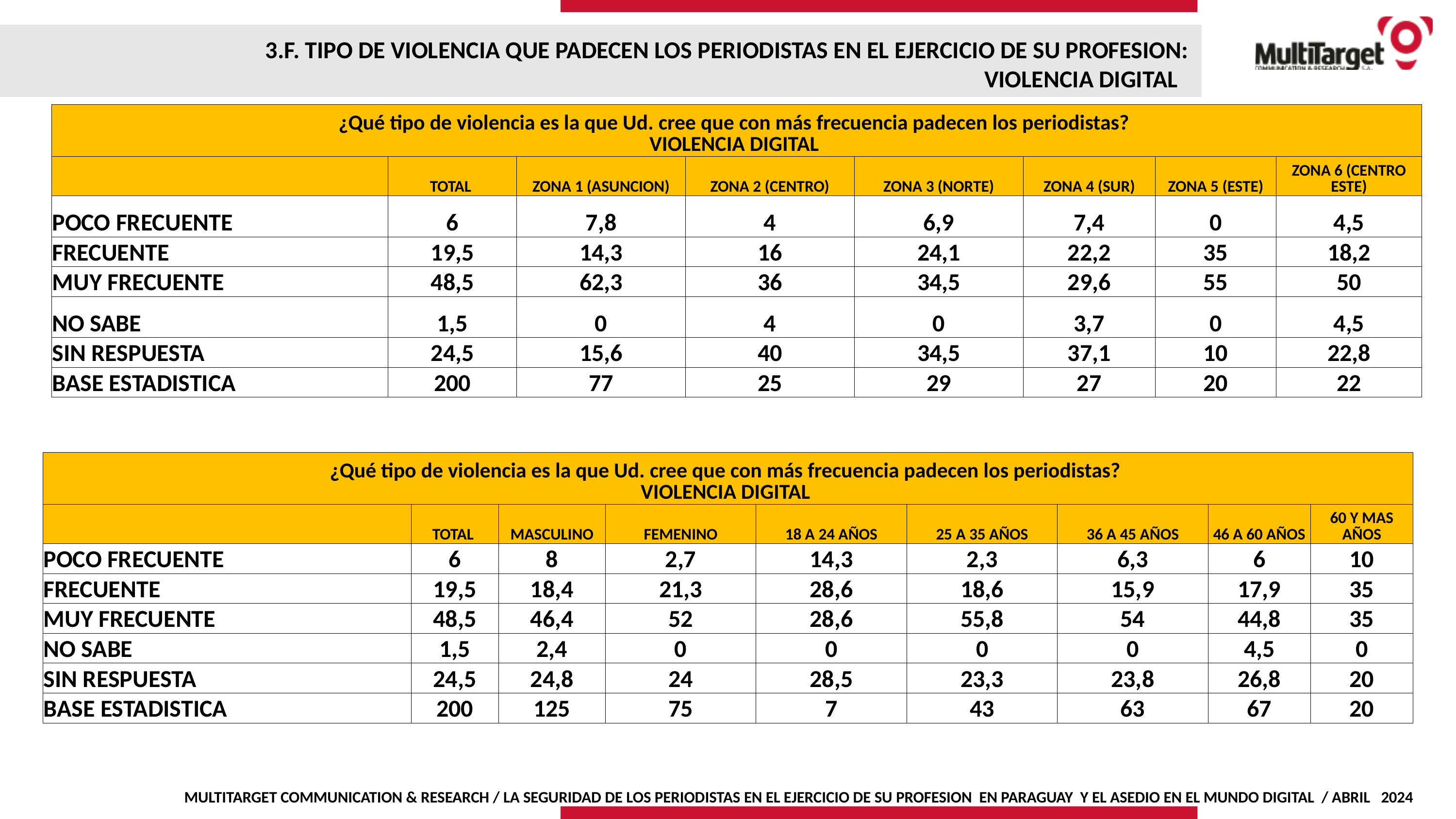

3.F. TIPO DE VIOLENCIA QUE PADECEN LOS PERIODISTAS EN EL EJERCICIO DE SU PROFESION:
 VIOLENCIA DIGITAL
| ¿Qué tipo de violencia es la que Ud. cree que con más frecuencia padecen los periodistas? VIOLENCIA DIGITAL |  |  |  |  |  |  |  |
| --- | --- | --- | --- | --- | --- | --- | --- |
|  | TOTAL | ZONA 1 (ASUNCION) | ZONA 2 (CENTRO) | ZONA 3 (NORTE) | ZONA 4 (SUR) | ZONA 5 (ESTE) | ZONA 6 (CENTRO ESTE) |
| POCO FRECUENTE | 6 | 7,8 | 4 | 6,9 | 7,4 | 0 | 4,5 |
| FRECUENTE | 19,5 | 14,3 | 16 | 24,1 | 22,2 | 35 | 18,2 |
| MUY FRECUENTE | 48,5 | 62,3 | 36 | 34,5 | 29,6 | 55 | 50 |
| NO SABE | 1,5 | 0 | 4 | 0 | 3,7 | 0 | 4,5 |
| SIN RESPUESTA | 24,5 | 15,6 | 40 | 34,5 | 37,1 | 10 | 22,8 |
| BASE ESTADISTICA | 200 | 77 | 25 | 29 | 27 | 20 | 22 |
| ¿Qué tipo de violencia es la que Ud. cree que con más frecuencia padecen los periodistas? VIOLENCIA DIGITAL |  |  |  |  |  |  |  |  |
| --- | --- | --- | --- | --- | --- | --- | --- | --- |
|  | TOTAL | MASCULINO | FEMENINO | 18 A 24 AÑOS | 25 A 35 AÑOS | 36 A 45 AÑOS | 46 A 60 AÑOS | 60 Y MAS AÑOS |
| POCO FRECUENTE | 6 | 8 | 2,7 | 14,3 | 2,3 | 6,3 | 6 | 10 |
| FRECUENTE | 19,5 | 18,4 | 21,3 | 28,6 | 18,6 | 15,9 | 17,9 | 35 |
| MUY FRECUENTE | 48,5 | 46,4 | 52 | 28,6 | 55,8 | 54 | 44,8 | 35 |
| NO SABE | 1,5 | 2,4 | 0 | 0 | 0 | 0 | 4,5 | 0 |
| SIN RESPUESTA | 24,5 | 24,8 | 24 | 28,5 | 23,3 | 23,8 | 26,8 | 20 |
| BASE ESTADISTICA | 200 | 125 | 75 | 7 | 43 | 63 | 67 | 20 |
MULTITARGET COMMUNICATION & RESEARCH / LA SEGURIDAD DE LOS PERIODISTAS EN EL EJERCICIO DE SU PROFESION  EN PARAGUAY  Y EL ASEDIO EN EL MUNDO DIGITAL  / ABRIL   2024